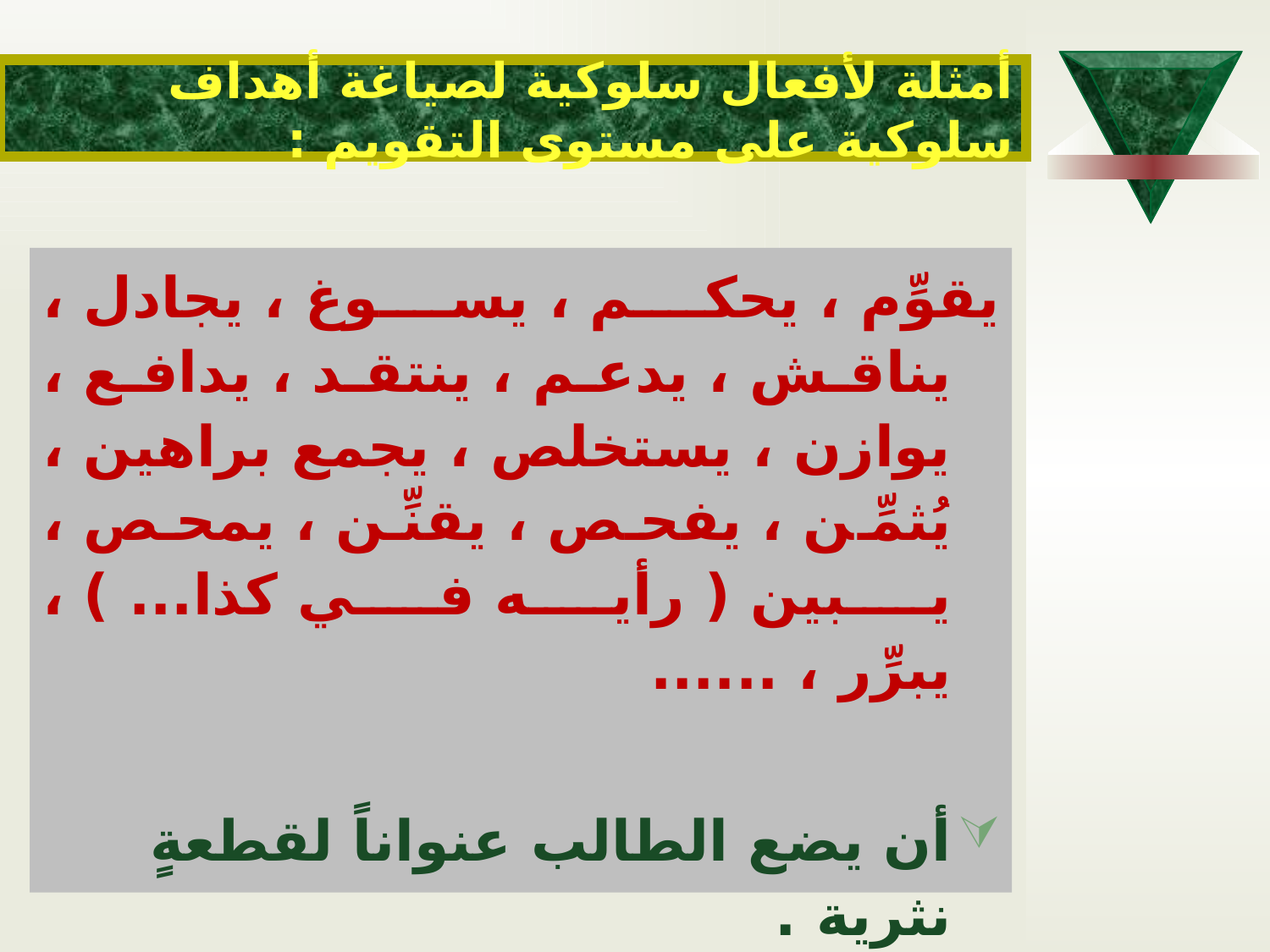

# أمثلة لأفعال سلوكية لصياغة أهداف سلوكية على مستوى التقويم :
يقوِّم ، يحكم ، يسوغ ، يجادل ، يناقش ، يدعم ، ينتقد ، يدافع ، يوازن ، يستخلص ، يجمع براهين ، يُثمِّن ، يفحص ، يقنِّن ، يمحص ، يبين ( رأيه في كذا... ) ، يبرِّر ، ......

أن يضع الطالب عنواناً لقطعةٍ نثرية .
أن يبيِّن الطالب رأيه في ..............